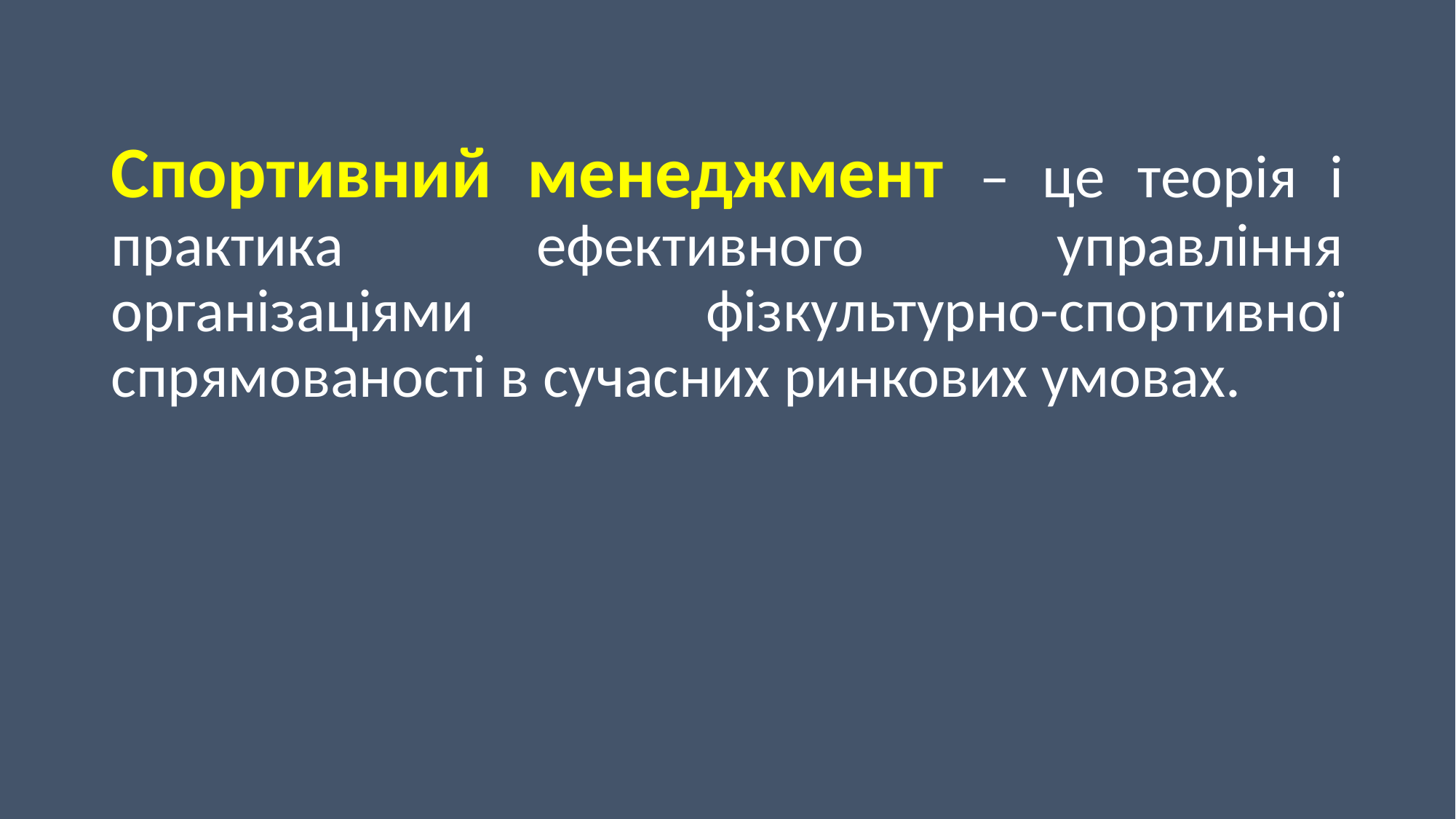

Спортивний менеджмент – це теорія і практика ефективного управління організаціями фізкультурно-спортивної спрямованості в сучасних ринкових умовах.